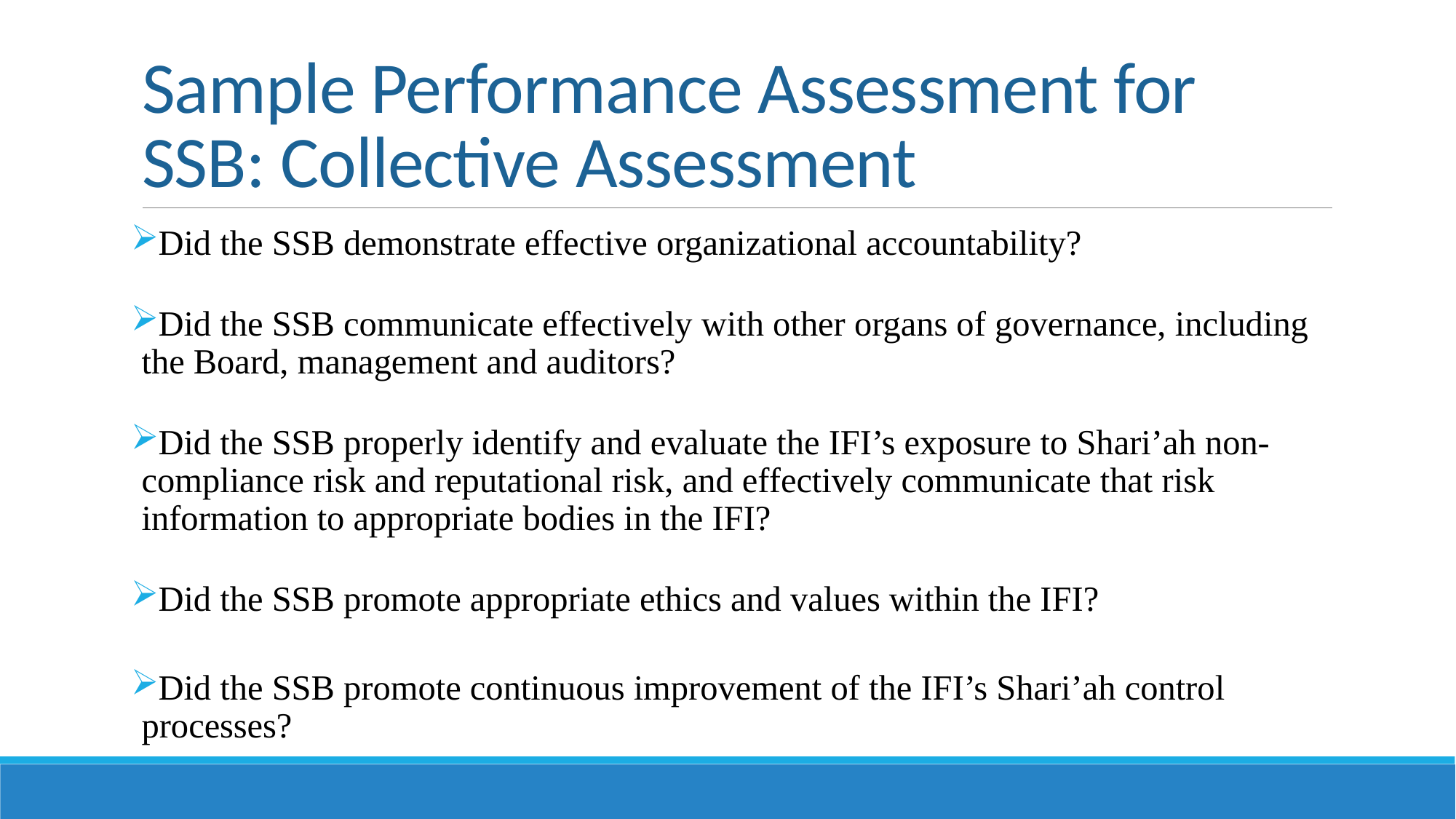

# Sample Performance Assessment for SSB: Collective Assessment
Did the SSB demonstrate effective organizational accountability?

Did the SSB communicate effectively with other organs of governance, including the Board, management and auditors?

Did the SSB properly identify and evaluate the IFI’s exposure to Shari’ah non-compliance risk and reputational risk, and effectively communicate that risk information to appropriate bodies in the IFI?

Did the SSB promote appropriate ethics and values within the IFI?

Did the SSB promote continuous improvement of the IFI’s Shari’ah control processes?